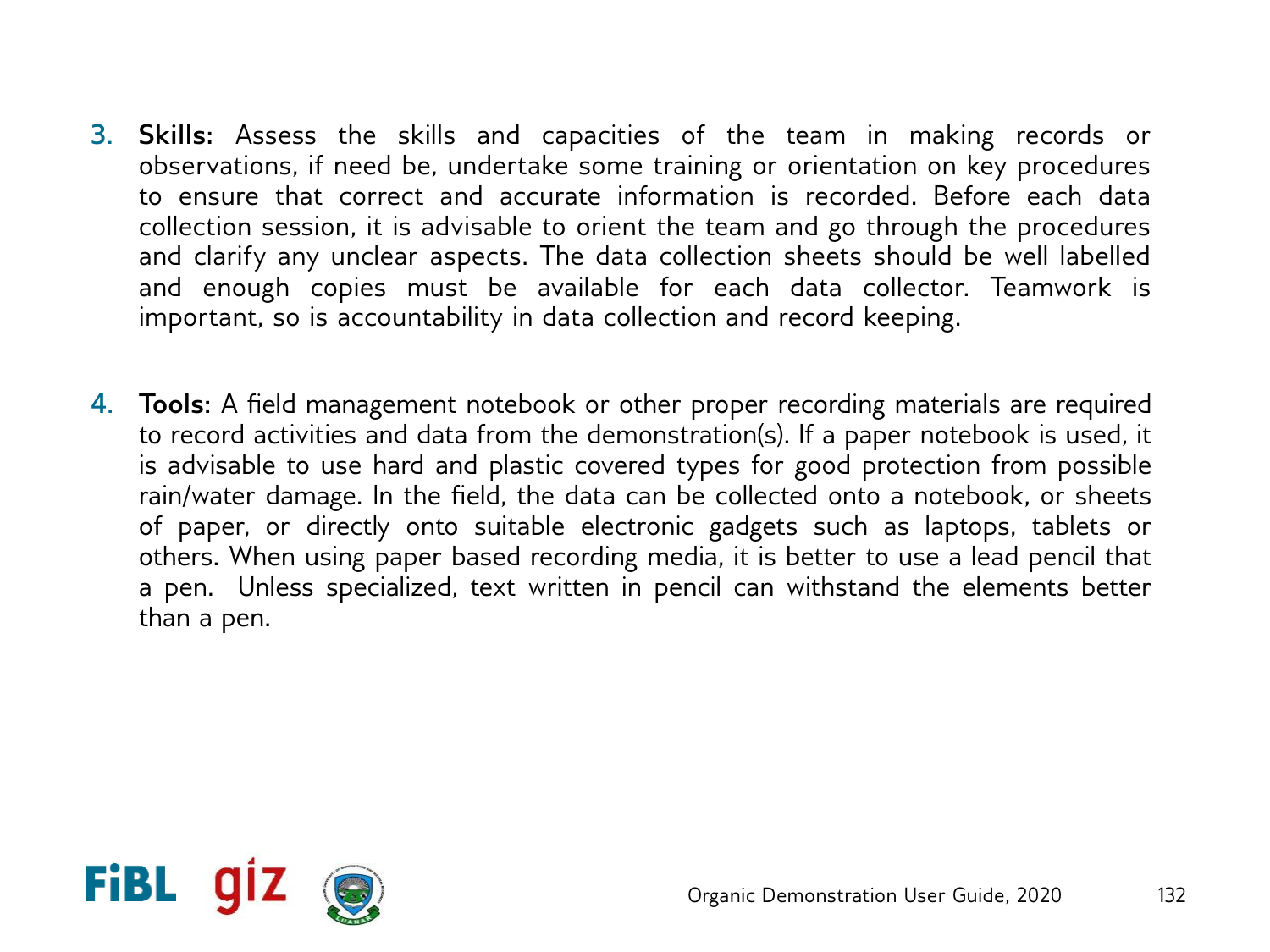

Skills: Assess the skills and capacities of the team in making records or observations, if need be, undertake some training or orientation on key procedures to ensure that correct and accurate information is recorded. Before each data collection session, it is advisable to orient the team and go through the procedures and clarify any unclear aspects. The data collection sheets should be well labelled and enough copies must be available for each data collector. Teamwork is important, so is accountability in data collection and record keeping.

Tools: A field management notebook or other proper recording materials are required to record activities and data from the demonstration(s). If a paper notebook is used, it is advisable to use hard and plastic covered types for good protection from possible rain/water damage. In the field, the data can be collected onto a notebook, or sheets of paper, or directly onto suitable electronic gadgets such as laptops, tablets or others. When using paper based recording media, it is better to use a lead pencil that a pen.  Unless specialized, text written in pencil can withstand the elements better than a pen.
Organic Demonstration User Guide, 2020
132